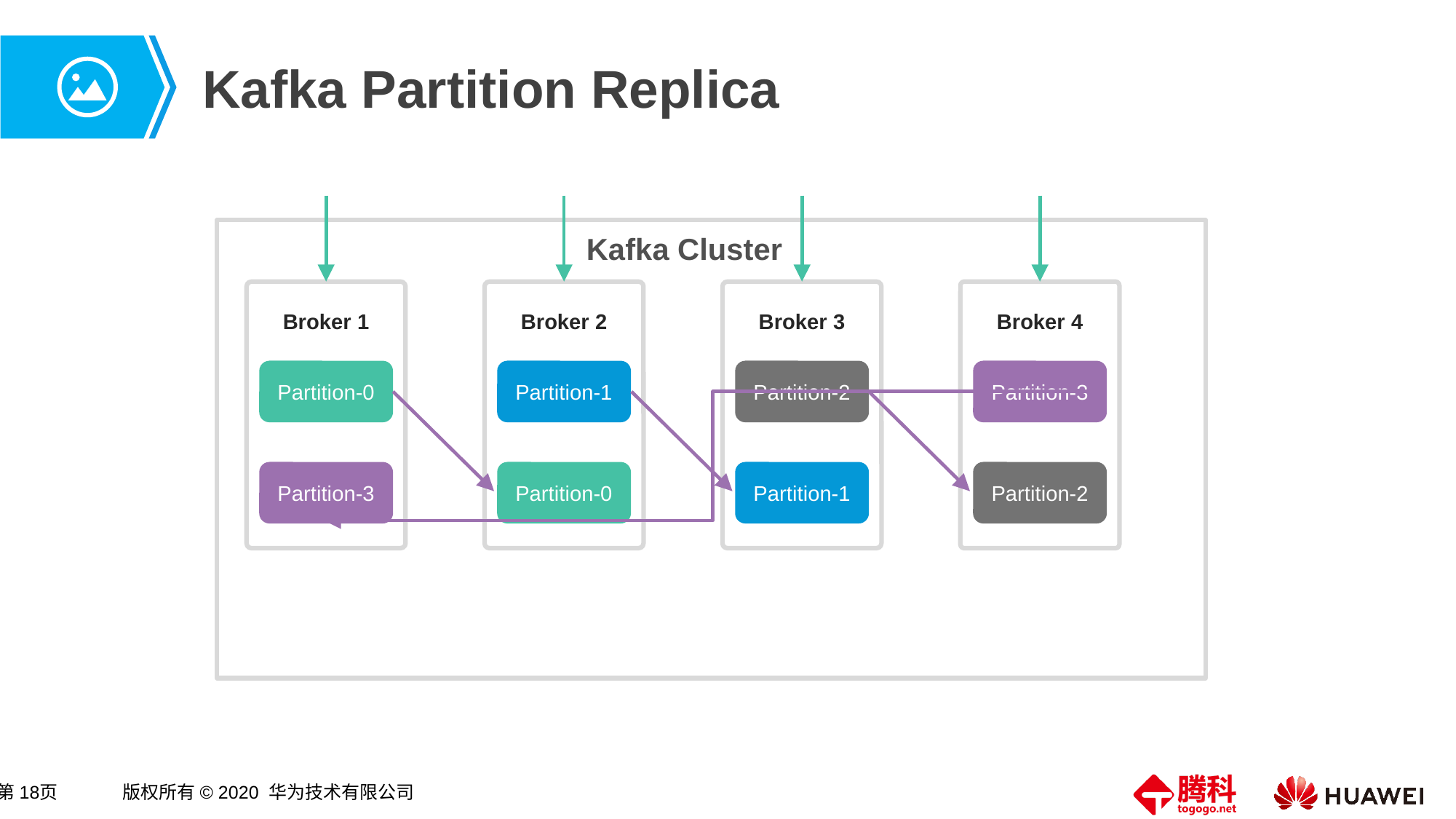

# Kafka Partition Replica

Kafka Cluster

Broker 1
Broker 2
Broker 3
Broker 4

Partition-0
Partition-1
Partition-2
Partition-3

Partition-3
Partition-0
Partition-1
Partition-2